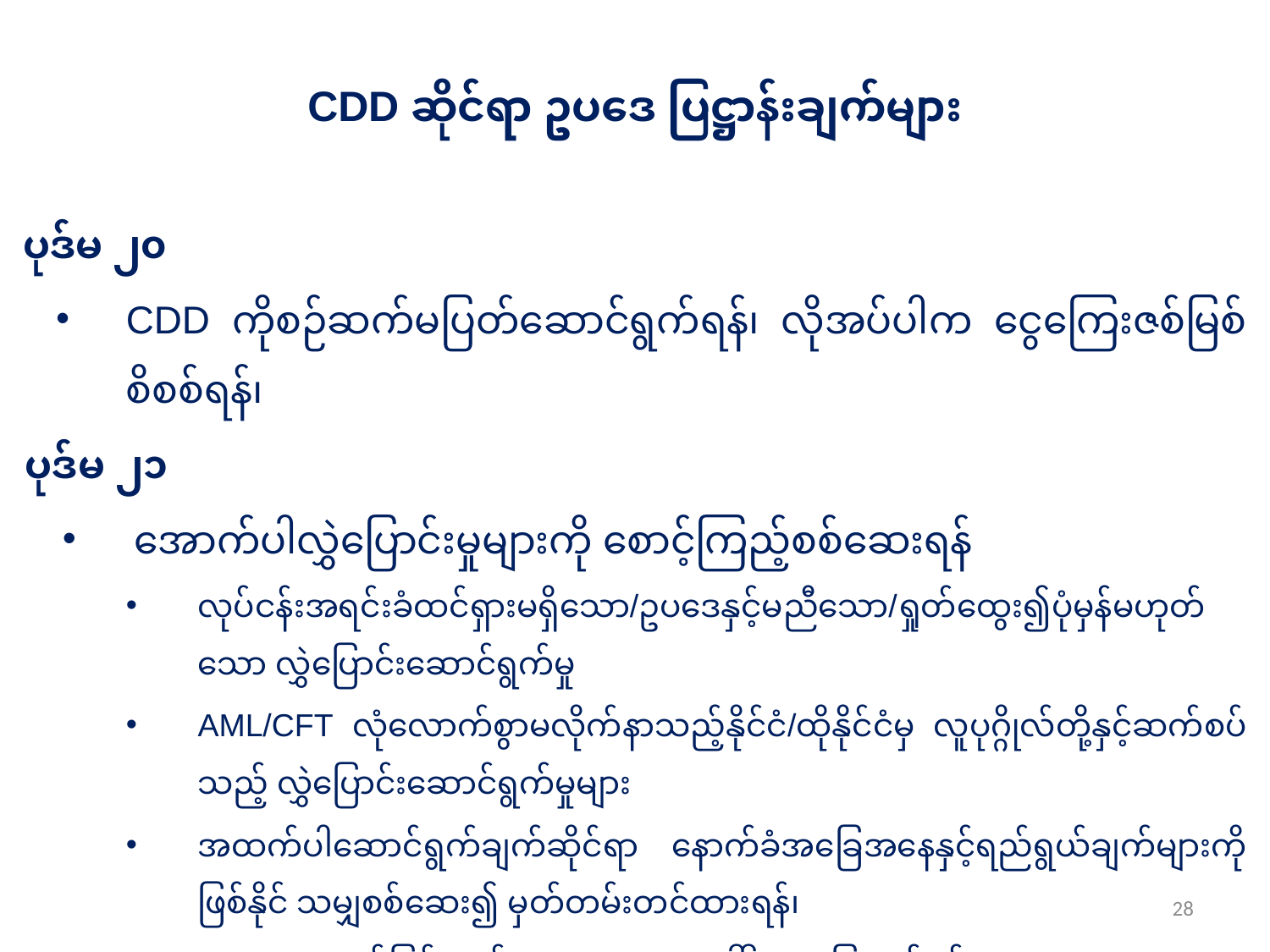

CDD ဆိုင်ရာ ဥပဒေ ပြဋ္ဌာန်းချက်များ
ပုဒ်မ ၂၀
CDD ကိုစဉ်ဆက်မပြတ်ဆောင်ရွက်ရန်၊ လိုအပ်ပါက ငွေကြေးဇစ်မြစ်စိစစ်ရန်၊
ပုဒ်မ ၂၁
အောက်ပါလွှဲပြောင်းမှုများကို စောင့်ကြည့်စစ်ဆေးရန်
လုပ်ငန်းအရင်းခံထင်ရှားမရှိသော/ဥပဒေနှင့်မညီသော/ရှုတ်ထွေး၍ပုံမှန်မဟုတ်သော လွှဲပြောင်းဆောင်ရွက်မှု
AML/CFT လုံလောက်စွာမလိုက်နာသည့်နိုင်ငံ/ထိုနိုင်ငံမှ လူပုဂ္ဂိုလ်တို့နှင့်ဆက်စပ်သည့် လွှဲပြောင်းဆောင်ရွက်မှုများ
အထက်ပါဆောင်ရွက်ချက်ဆိုင်ရာ နောက်ခံအခြေအနေနှင့်ရည်ရွယ်ချက်များကို ဖြစ်နိုင် သမျှစစ်ဆေး၍ မှတ်တမ်းတင်ထားရန်၊
ML/TF အဆင့်မြင့်သည့် Customer အပေါ် EDD ပြုလုပ်ရန်။
28